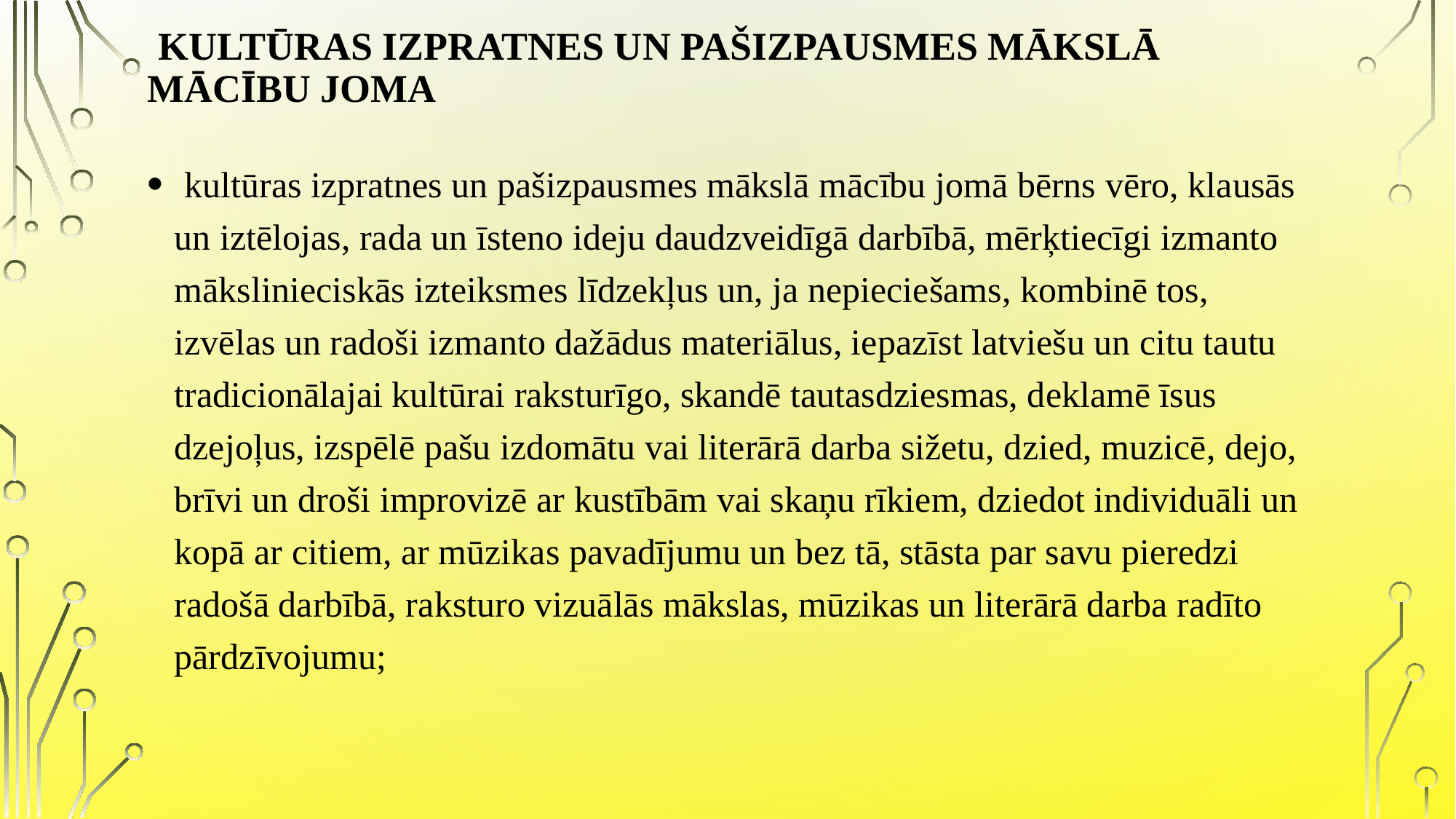

# kultūras izpratnes un pašizpausmes mākslā mācību joma
 kultūras izpratnes un pašizpausmes mākslā mācību jomā bērns vēro, klausās un iztēlojas, rada un īsteno ideju daudzveidīgā darbībā, mērķtiecīgi izmanto mākslinieciskās izteiksmes līdzekļus un, ja nepieciešams, kombinē tos, izvēlas un radoši izmanto dažādus materiālus, iepazīst latviešu un citu tautu tradicionālajai kultūrai raksturīgo, skandē tautasdziesmas, deklamē īsus dzejoļus, izspēlē pašu izdomātu vai literārā darba sižetu, dzied, muzicē, dejo, brīvi un droši improvizē ar kustībām vai skaņu rīkiem, dziedot individuāli un kopā ar citiem, ar mūzikas pavadījumu un bez tā, stāsta par savu pieredzi radošā darbībā, raksturo vizuālās mākslas, mūzikas un literārā darba radīto pārdzīvojumu;